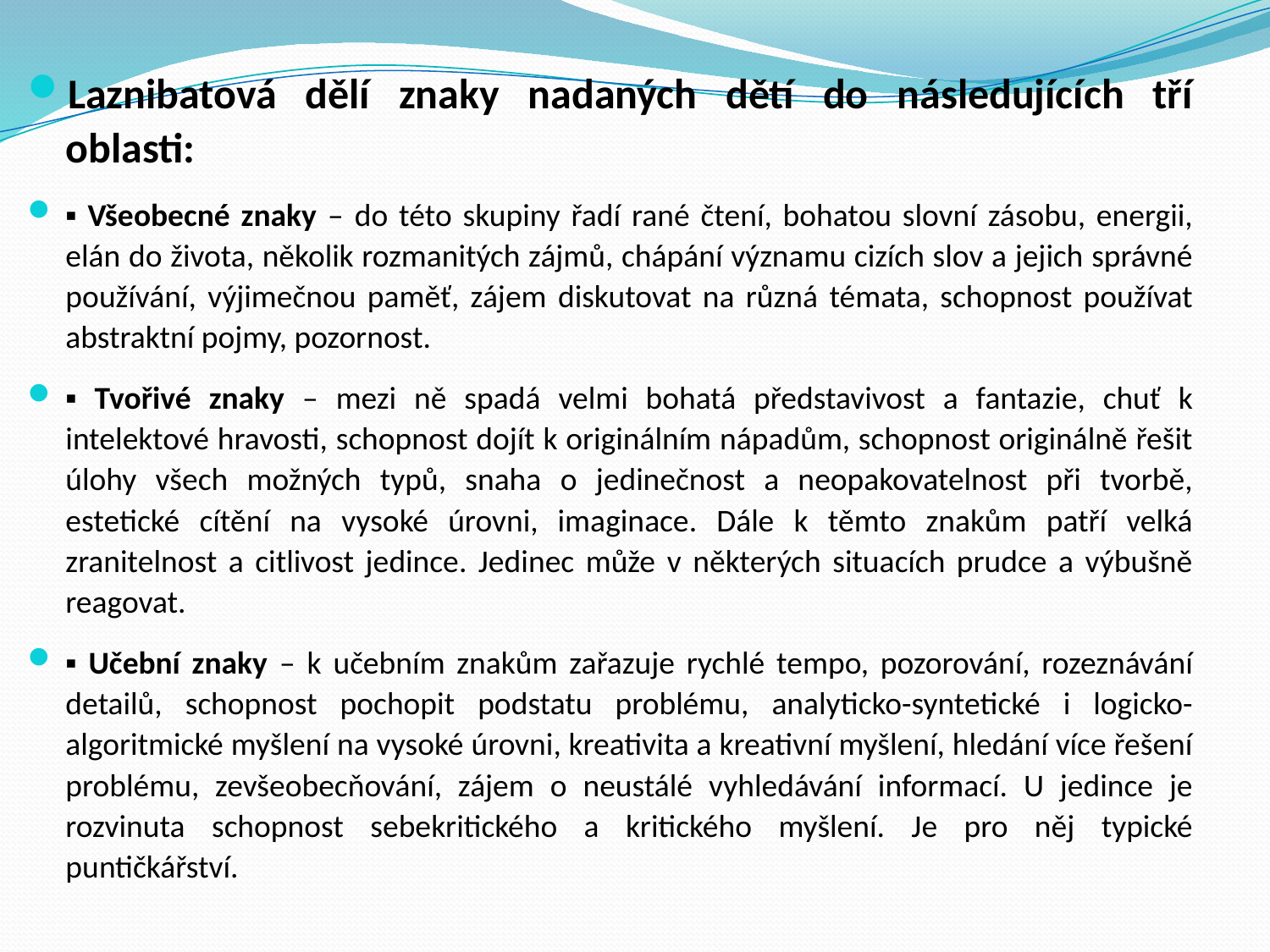

Laznibatová dělí znaky nadaných dětí do následujících tří oblasti:
▪ Všeobecné znaky – do této skupiny řadí rané čtení, bohatou slovní zásobu, energii, elán do života, několik rozmanitých zájmů, chápání významu cizích slov a jejich správné používání, výjimečnou paměť, zájem diskutovat na různá témata, schopnost používat abstraktní pojmy, pozornost.
▪ Tvořivé znaky – mezi ně spadá velmi bohatá představivost a fantazie, chuť k intelektové hravosti, schopnost dojít k originálním nápadům, schopnost originálně řešit úlohy všech možných typů, snaha o jedinečnost a neopakovatelnost při tvorbě, estetické cítění na vysoké úrovni, imaginace. Dále k těmto znakům patří velká zranitelnost a citlivost jedince. Jedinec může v některých situacích prudce a výbušně reagovat.
▪ Učební znaky – k učebním znakům zařazuje rychlé tempo, pozorování, rozeznávání detailů, schopnost pochopit podstatu problému, analyticko-syntetické i logicko-algoritmické myšlení na vysoké úrovni, kreativita a kreativní myšlení, hledání více řešení problému, zevšeobecňování, zájem o neustálé vyhledávání informací. U jedince je rozvinuta schopnost sebekritického a kritického myšlení. Je pro něj typické puntičkářství.